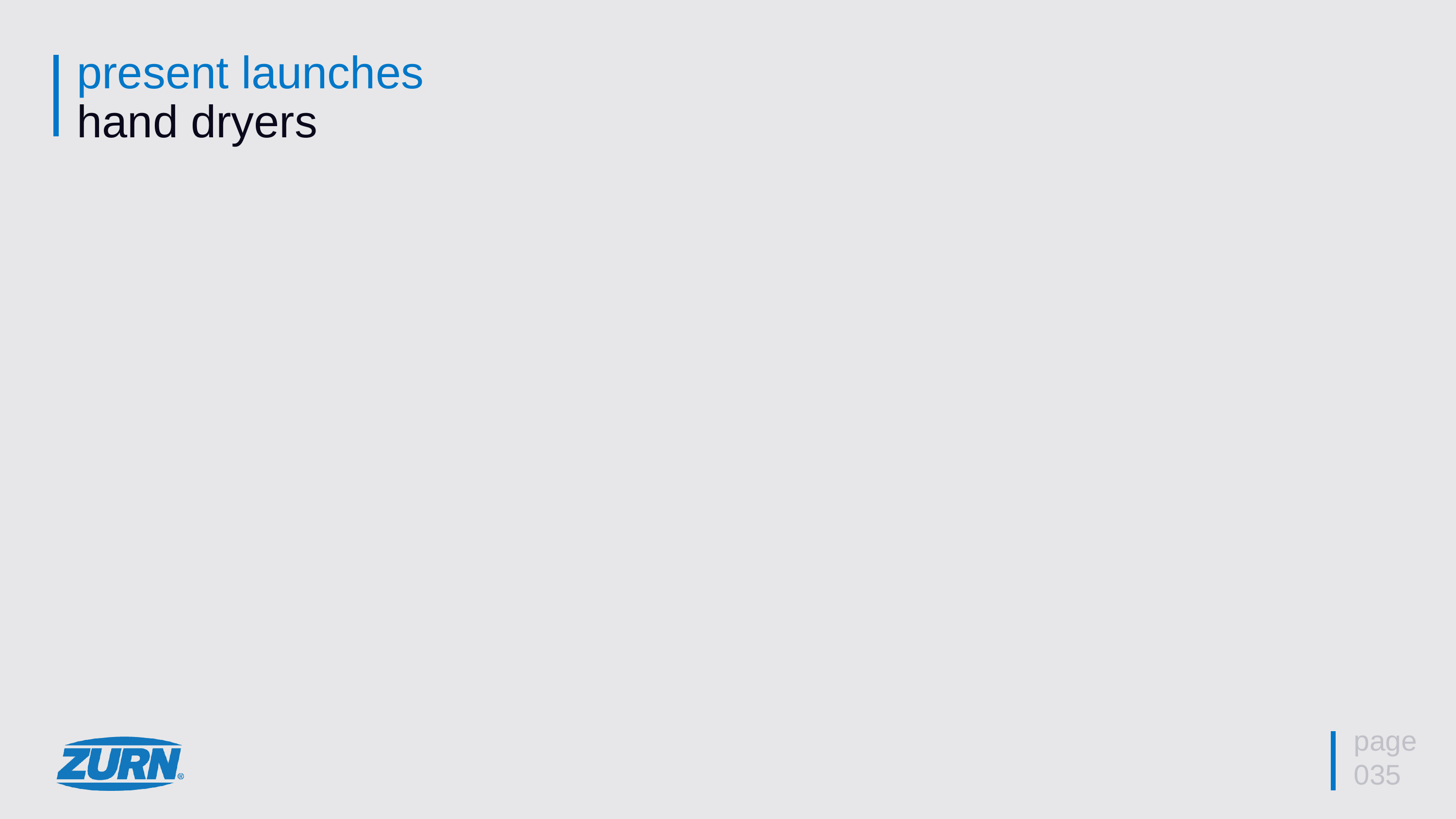

# present launches hand dryers
page
035